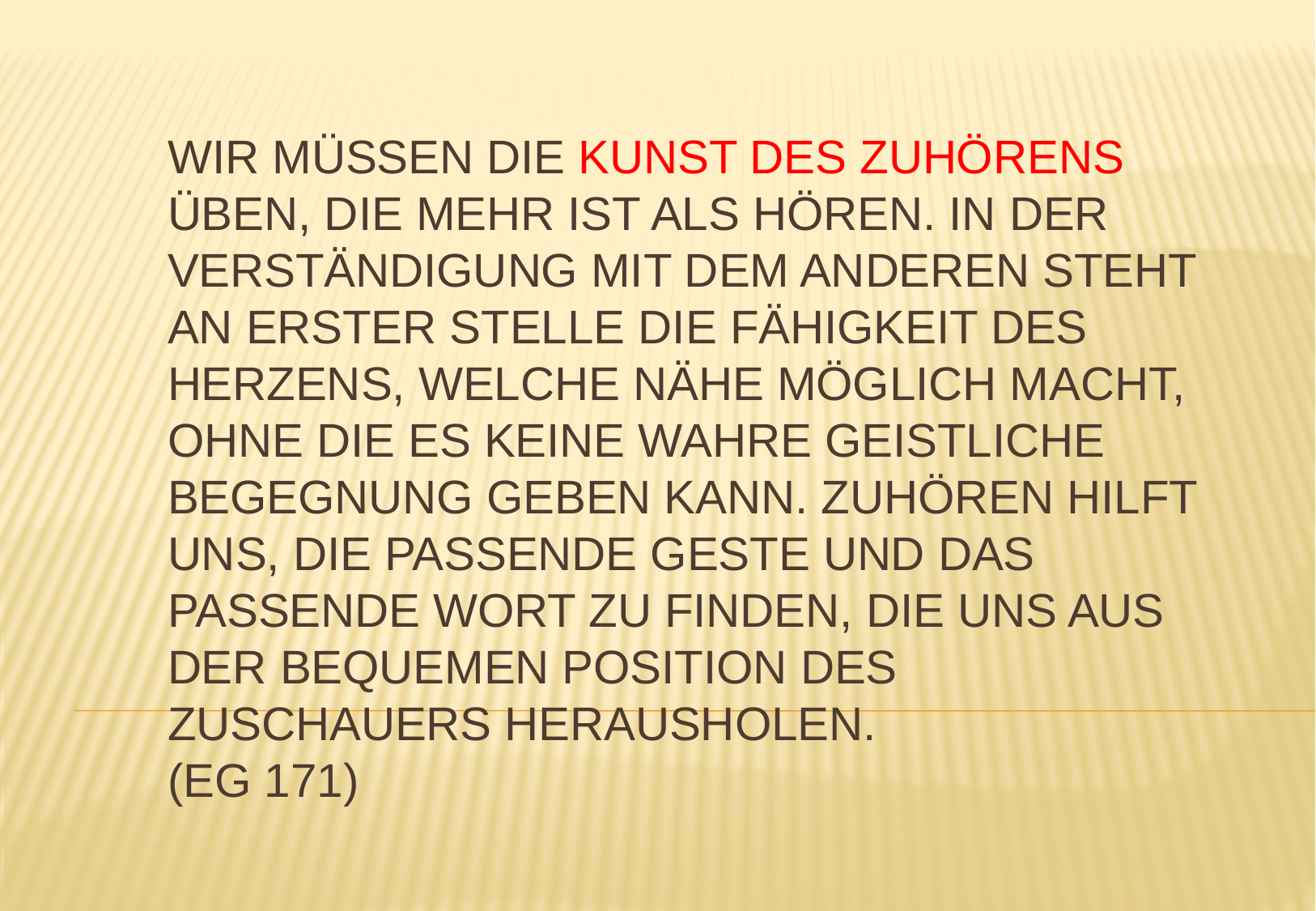

# Wir müssen die Kunst des Zuhörens üben, die mehr ist als Hören. In der Verständigung mit dem anderen steht an erster Stelle die Fähigkeit des Herzens, welche Nähe möglich macht, ohne die es keine wahre geistliche Begegnung geben kann. Zuhören hilft uns, die passende Geste und das passende Wort zu finden, die uns aus der bequemen Position des Zuschauers herausholen. (EG 171)